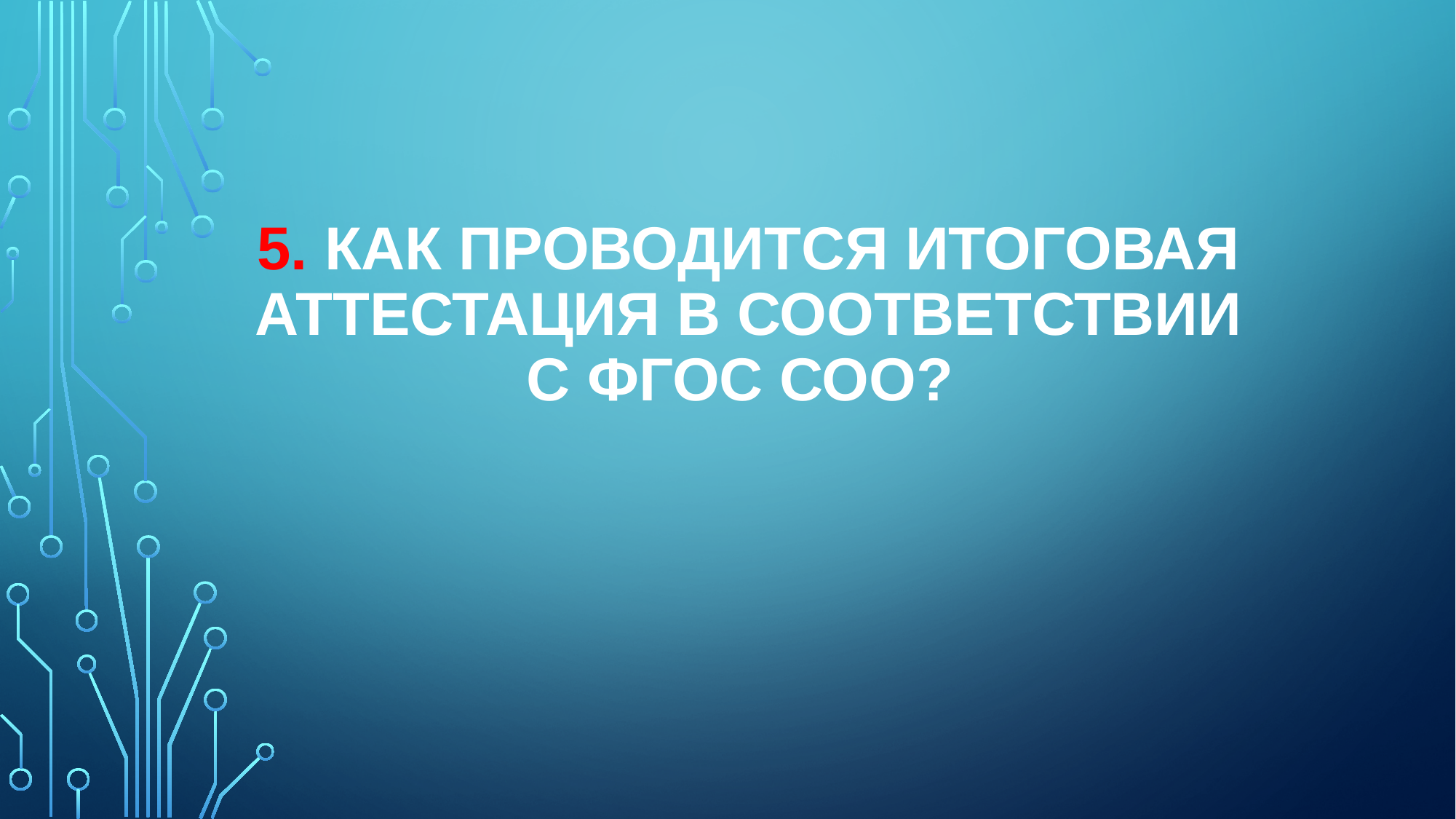

# 5. Как проводится итоговая аттестация в соответствии с ФГОС СОО?